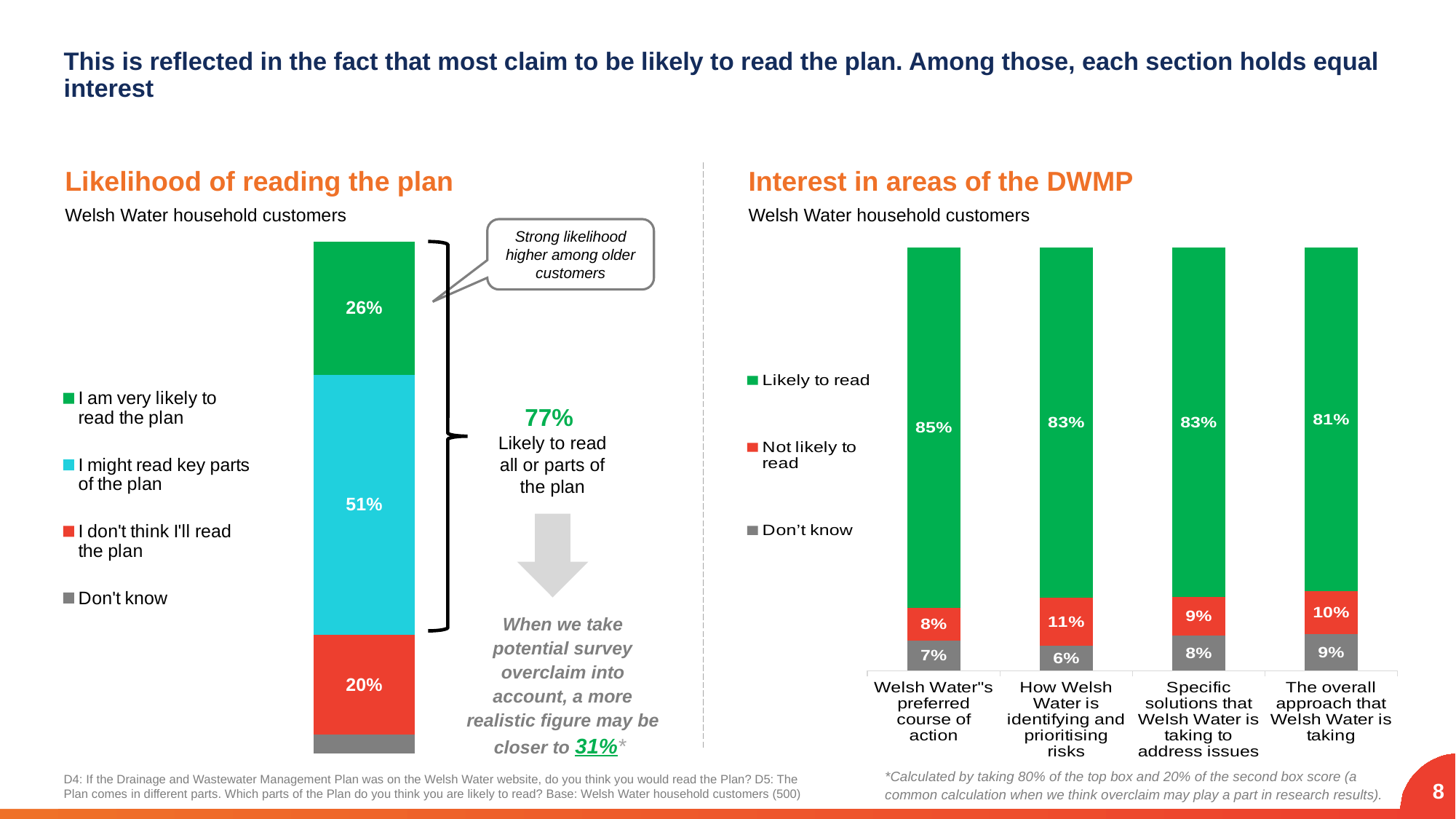

# This is reflected in the fact that most claim to be likely to read the plan. Among those, each section holds equal interest
Likelihood of reading the plan
Interest in areas of the DWMP
Welsh Water household customers
Welsh Water household customers
Strong likelihood higher among older customers

### Chart

| Category | Don't know | I don't think I'll read the plan | I might read key parts of the plan | I am very likely to read the plan |
|---|---|---|---|---|
| Category 1 | 0.03598456491913 | 0.1957075474116 | 0.5082095370412 | 0.260098350628 |

### Chart

| Category | Don’t know | Not likely to read | Likely to read |
|---|---|---|---|
| Welsh Water''s preferred course of action | 0.07135882908971 | 0.07800184003275 | 0.8506393308775 |
| How Welsh Water is identifying and prioritising risks | 0.05914512273928 | 0.113698168467 | 0.8271567087937 |
| Specific solutions that Welsh Water is taking to address issues | 0.08235048845551 | 0.09140591878726 | 0.8262435927572 |
| The overall approach that Welsh Water is taking | 0.08730986567357 | 0.1005214836589 | 0.8121686506675 |

### Chart

| Category |
|---|
77%
Likely to read all or parts of the plan

When we take potential survey overclaim into account, a more realistic figure may be closer to 31%*
*Calculated by taking 80% of the top box and 20% of the second box score (a common calculation when we think overclaim may play a part in research results).
D4: If the Drainage and Wastewater Management Plan was on the Welsh Water website, do you think you would read the Plan? D5: The Plan comes in different parts. Which parts of the Plan do you think you are likely to read? Base: Welsh Water household customers (500)
8